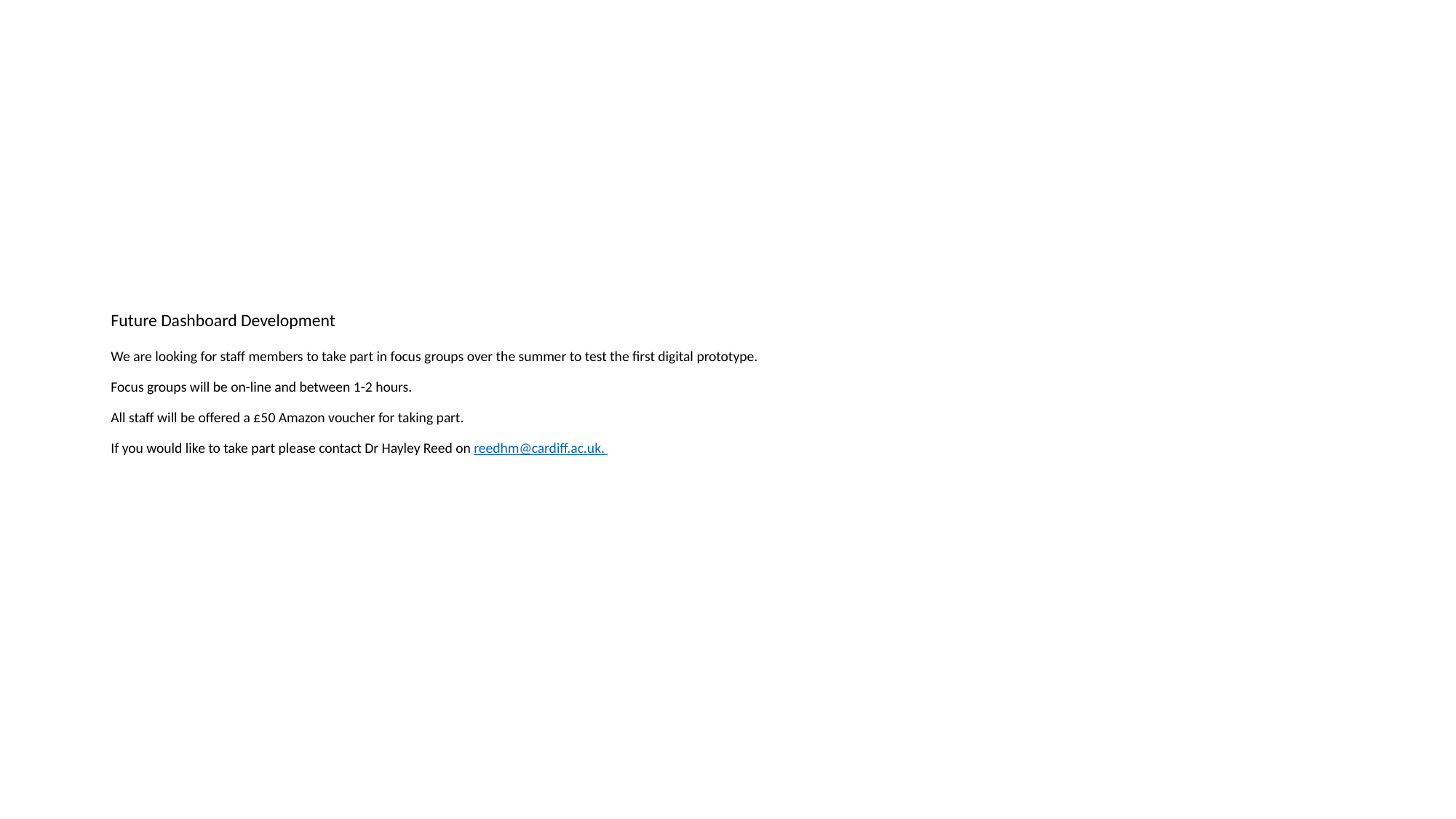

# Future Dashboard Development  We are looking for staff members to take part in focus groups over the summer to test the first digital prototype. Focus groups will be on-line and between 1-2 hours. All staff will be offered a £50 Amazon voucher for taking part.  If you would like to take part please contact Dr Hayley Reed on reedhm@cardiff.ac.uk.